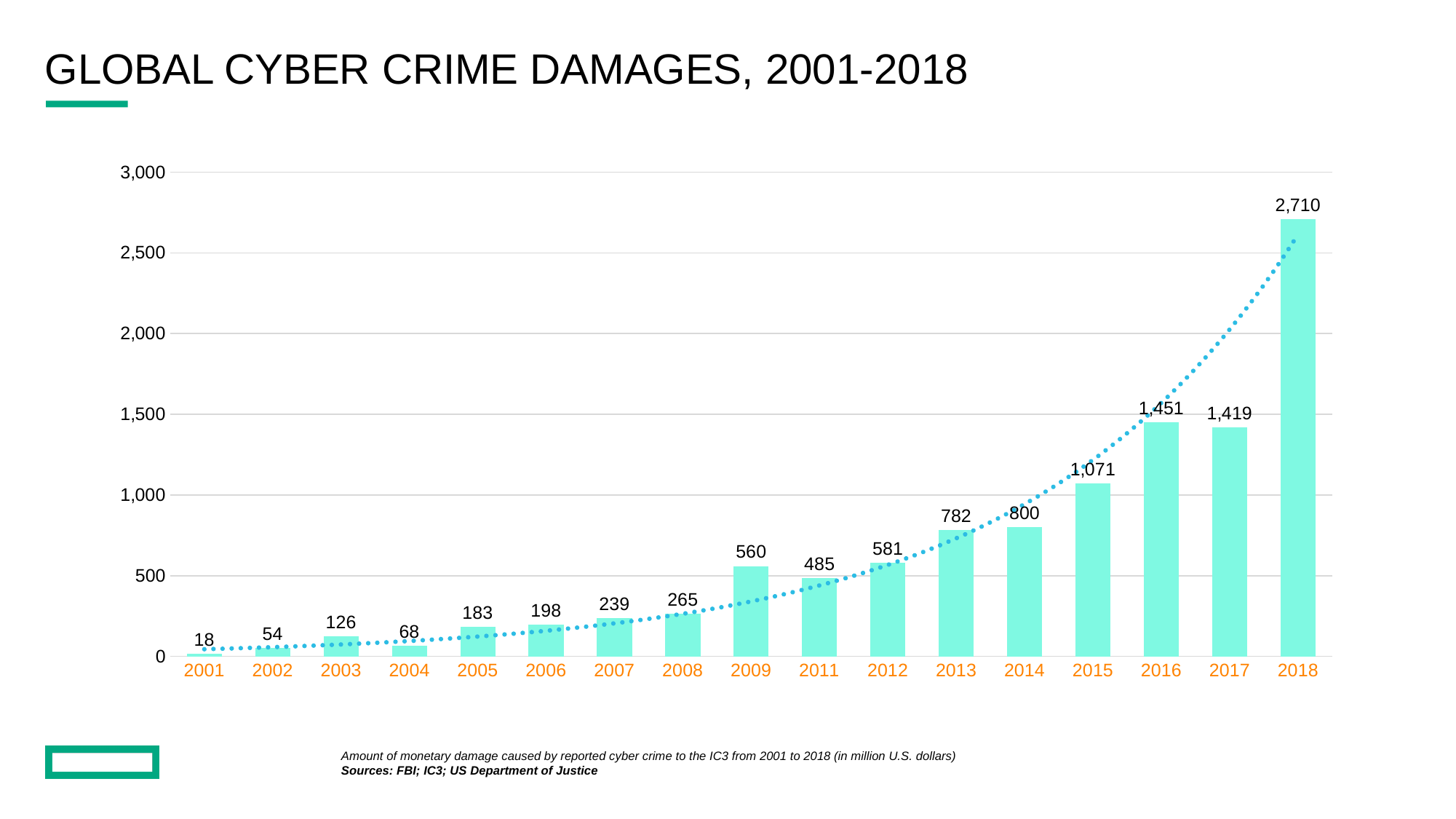

Global cyber Crime Damages, 2001-2018

### Chart

| Category |  |
|---|---|
| 2001 | 17.8 |
| 2002 | 54.0 |
| 2003 | 125.6 |
| 2004 | 68.1 |
| 2005 | 183.1 |
| 2006 | 198.4 |
| 2007 | 239.1 |
| 2008 | 264.6 |
| 2009 | 559.7 |
| 2011 | 485.25 |
| 2012 | 581.44 |
| 2013 | 781.84 |
| 2014 | 800.49 |
| 2015 | 1070.71 |
| 2016 | 1450.7 |
| 2017 | 1418.7 |
| 2018 | 2710.0 |
Amount of monetary damage caused by reported cyber crime to the IC3 from 2001 to 2018 (in million U.S. dollars)
Sources: FBI; IC3; US Department of Justice